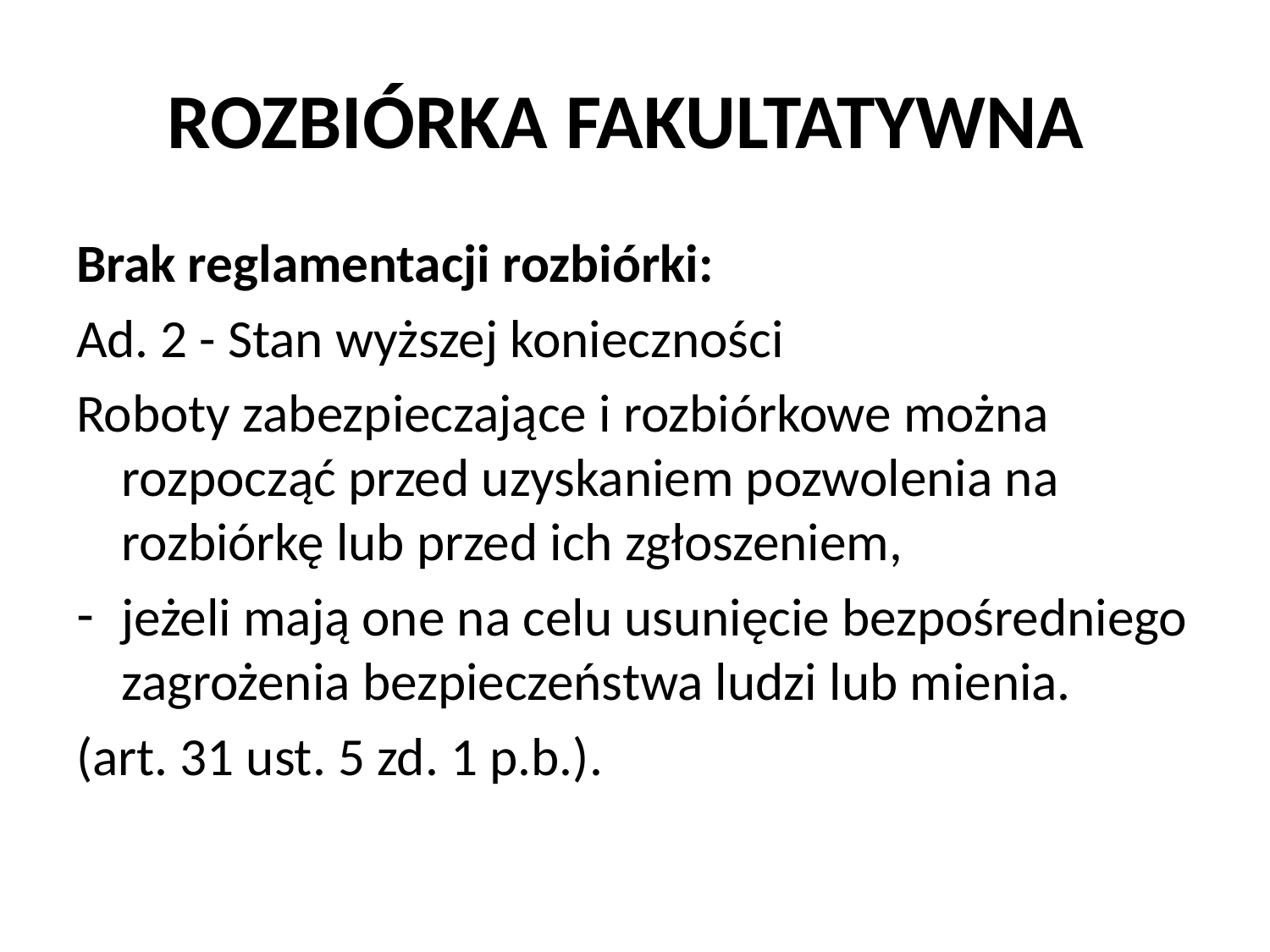

# ROZBIÓRKA FAKULTATYWNA
Brak reglamentacji rozbiórki:
Ad. 2 - Stan wyższej konieczności
Roboty zabezpieczające i rozbiórkowe można rozpocząć przed uzyskaniem pozwolenia na rozbiórkę lub przed ich zgłoszeniem,
jeżeli mają one na celu usunięcie bezpośredniego zagrożenia bezpieczeństwa ludzi lub mienia.
(art. 31 ust. 5 zd. 1 p.b.).